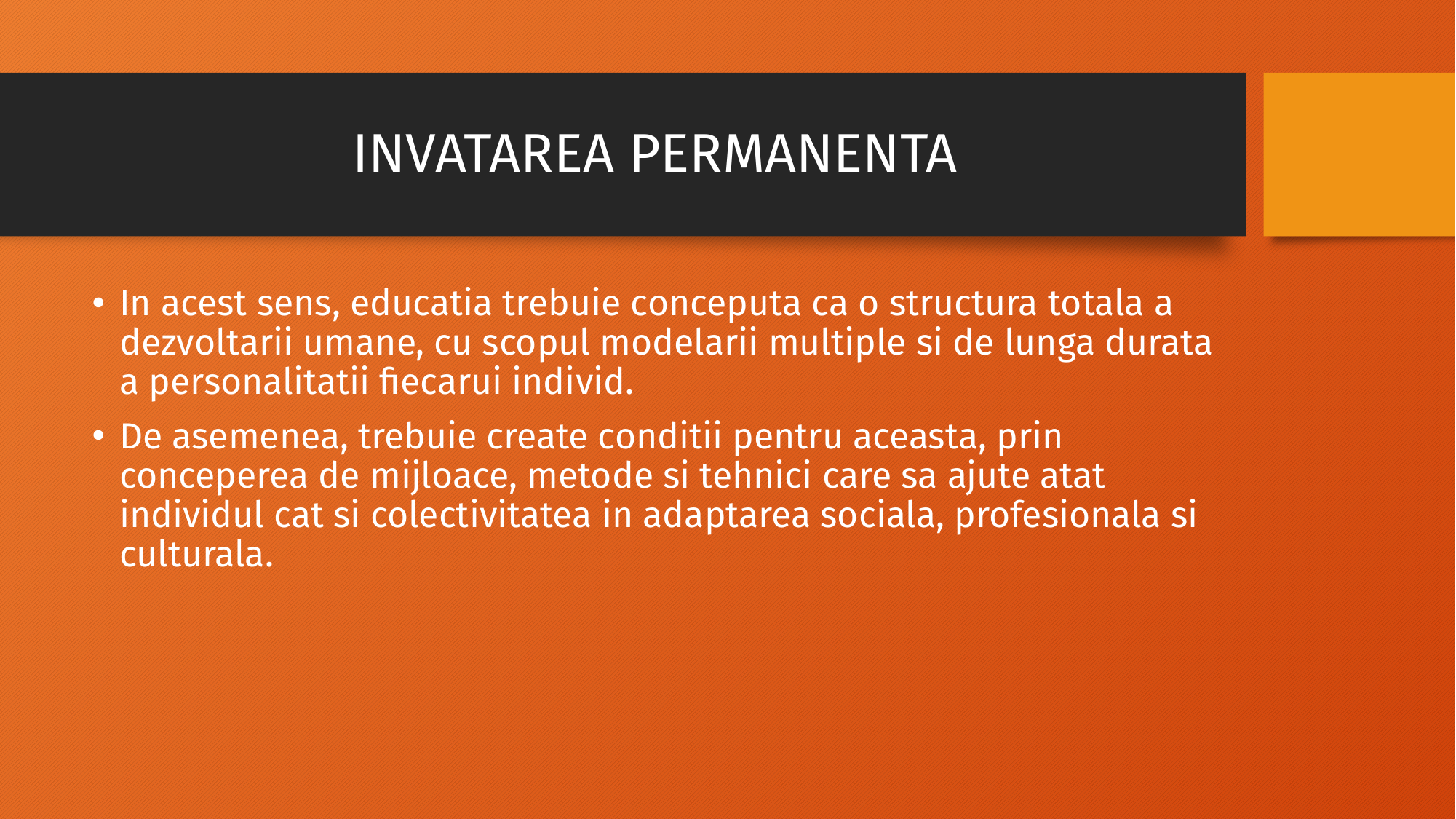

# INVATAREA PERMANENTA
In acest sens, educatia trebuie conceputa ca o structura totala a dezvoltarii umane, cu scopul modelarii multiple si de lunga durata a personalitatii fiecarui individ.
De asemenea, trebuie create conditii pentru aceasta, prin conceperea de mijloace, metode si tehnici care sa ajute atat individul cat si colectivitatea in adaptarea sociala, profesionala si culturala.